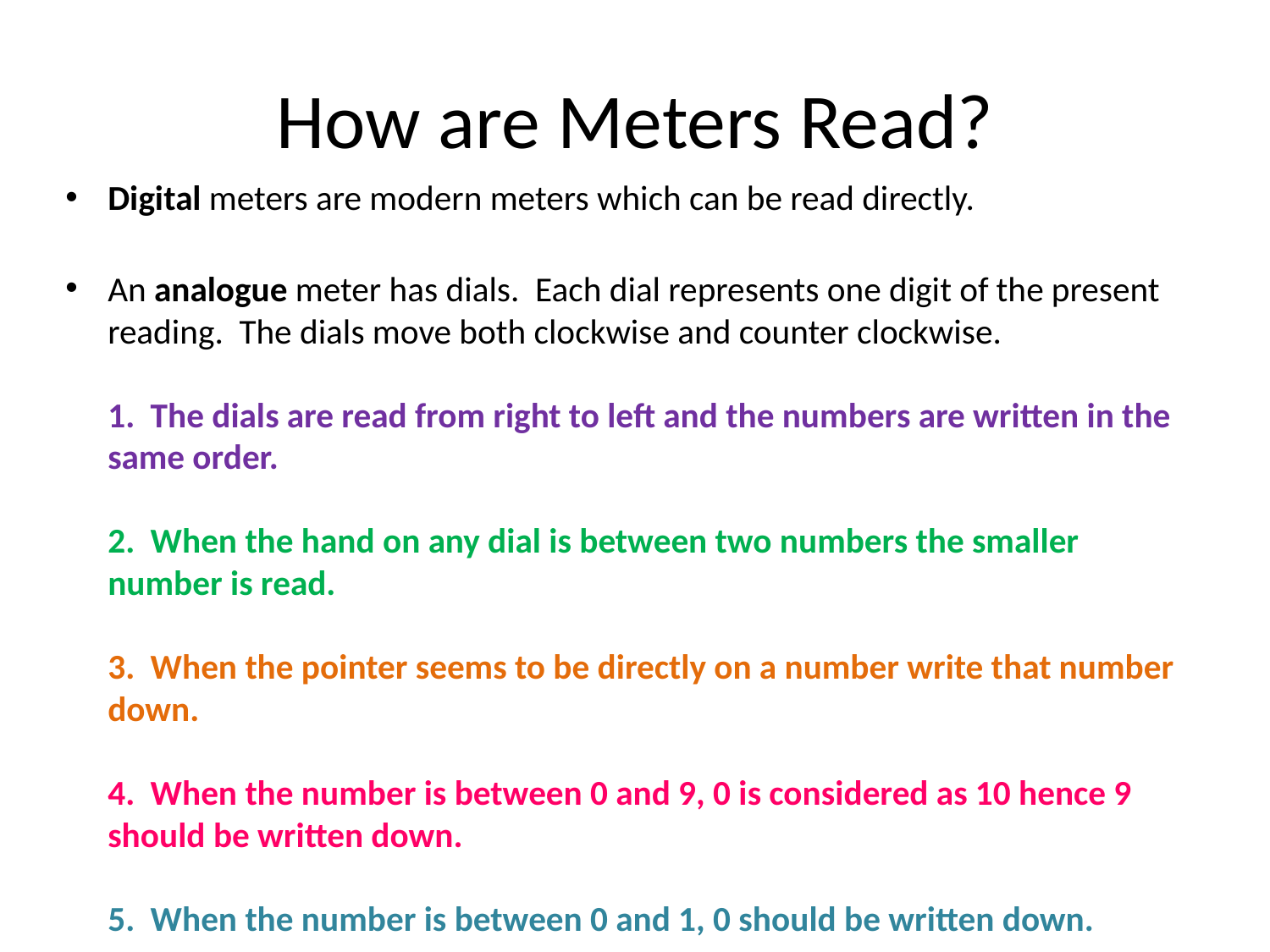

# How are Meters Read?
Digital meters are modern meters which can be read directly.
An analogue meter has dials.  Each dial represents one digit of the present reading.  The dials move both clockwise and counter clockwise.
1.  The dials are read from right to left and the numbers are written in the same order.
2.  When the hand on any dial is between two numbers the smaller number is read.
3.  When the pointer seems to be directly on a number write that number down.
4.  When the number is between 0 and 9, 0 is considered as 10 hence 9 should be written down.
5.  When the number is between 0 and 1, 0 should be written down.